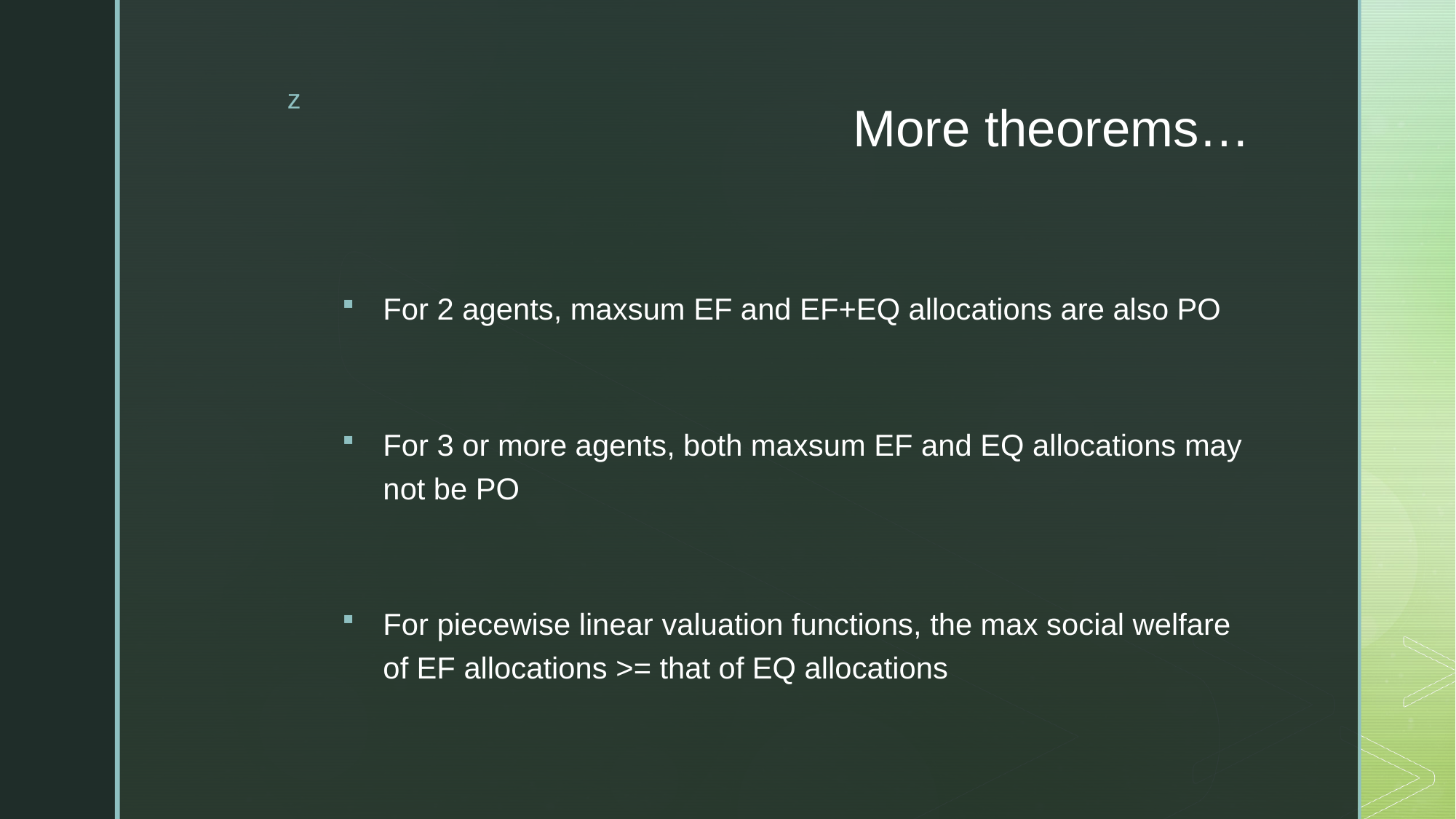

# More theorems…
For 2 agents, maxsum EF and EF+EQ allocations are also PO

For 3 or more agents, both maxsum EF and EQ allocations may not be PO

For piecewise linear valuation functions, the max social welfare of EF allocations >= that of EQ allocations